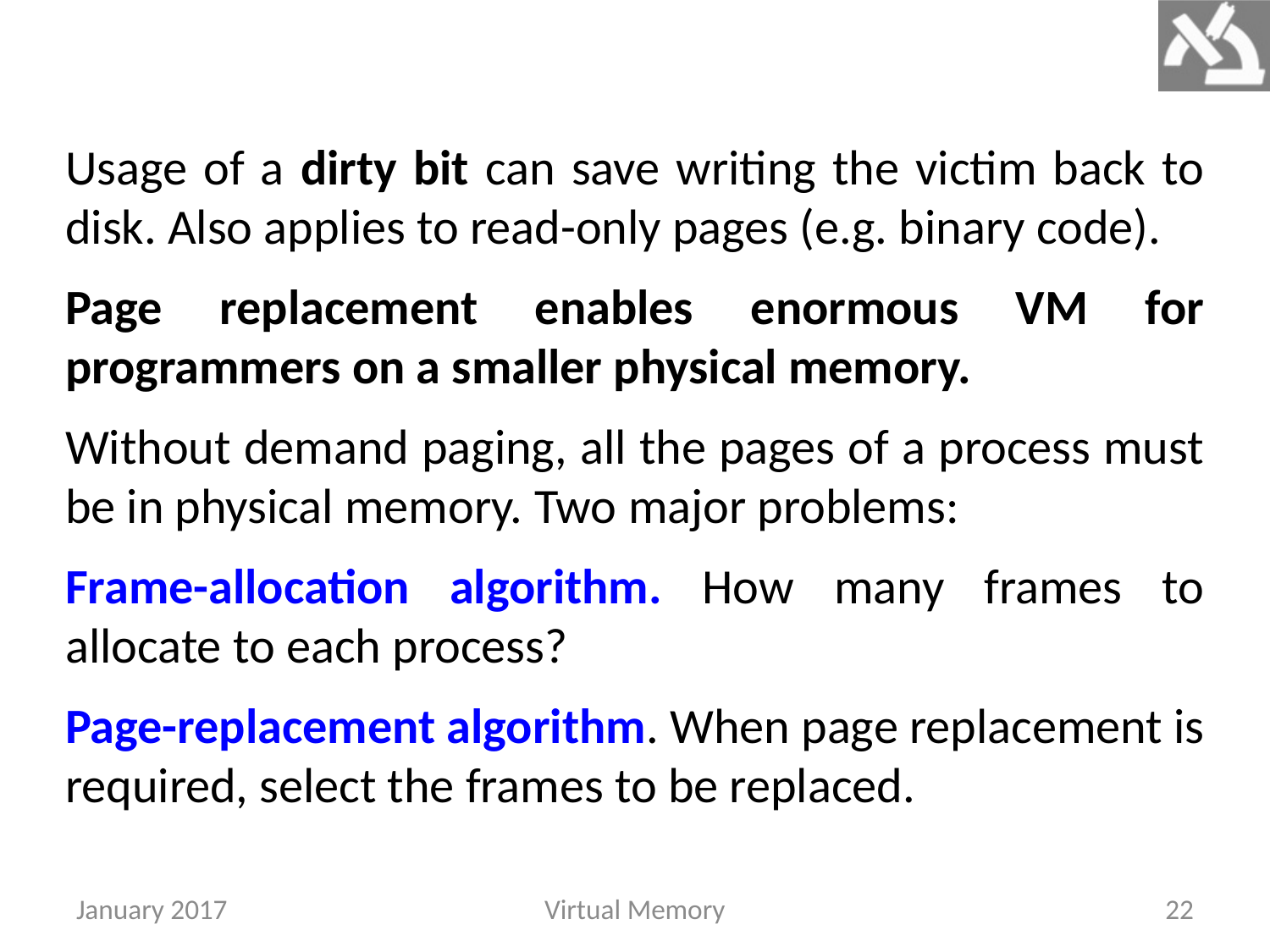

Usage of a dirty bit can save writing the victim back to disk. Also applies to read-only pages (e.g. binary code).
Page replacement enables enormous VM for programmers on a smaller physical memory.
Without demand paging, all the pages of a process must be in physical memory. Two major problems:
Frame-allocation algorithm. How many frames to allocate to each process?
Page-replacement algorithm. When page replacement is required, select the frames to be replaced.
January 2017
Virtual Memory
22